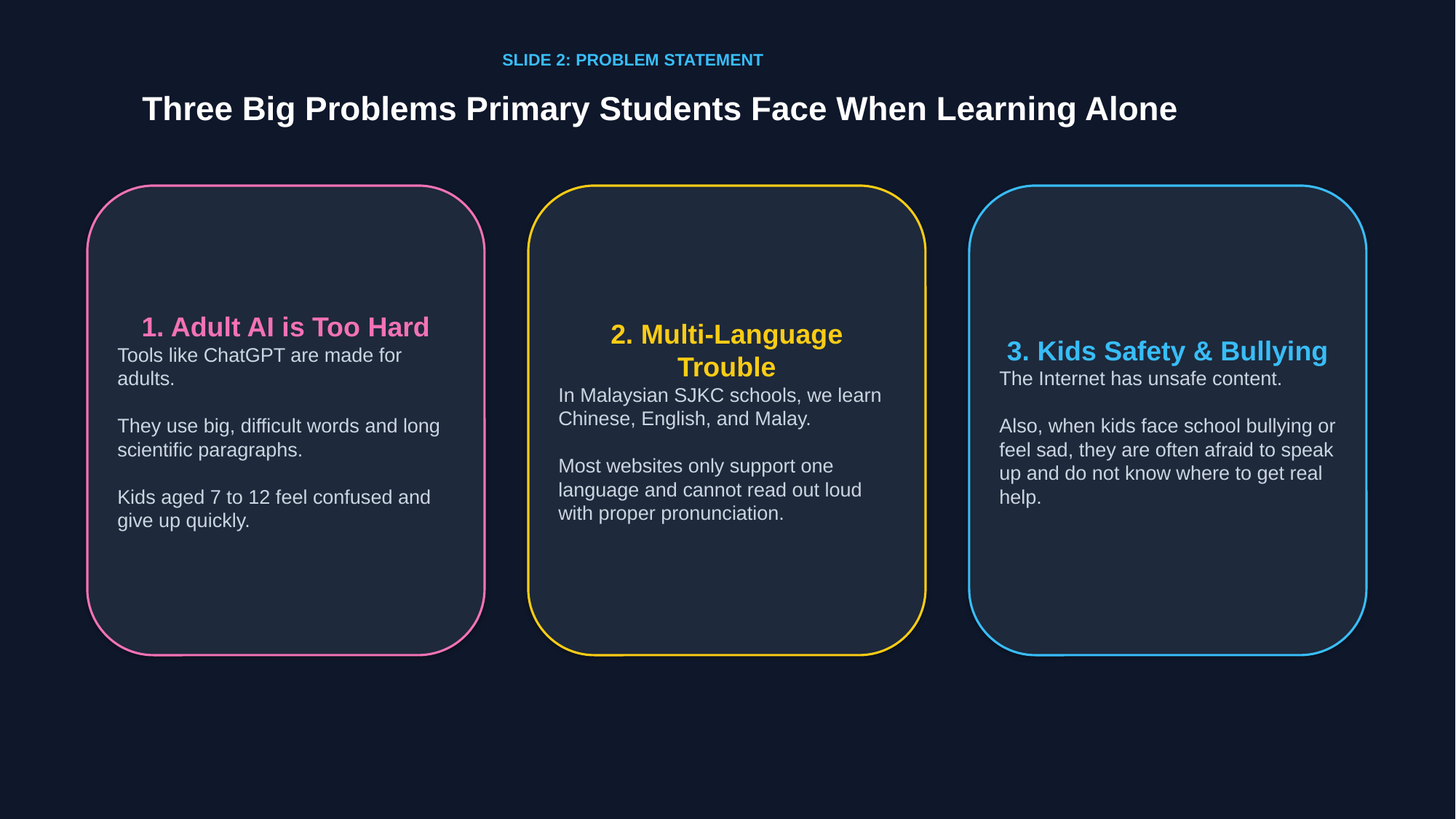

SLIDE 2: PROBLEM STATEMENT
Three Big Problems Primary Students Face When Learning Alone
1. Adult AI is Too Hard
Tools like ChatGPT are made for adults.
They use big, difficult words and long scientific paragraphs.
Kids aged 7 to 12 feel confused and give up quickly.
2. Multi-Language Trouble
In Malaysian SJKC schools, we learn Chinese, English, and Malay.
Most websites only support one language and cannot read out loud with proper pronunciation.
3. Kids Safety & Bullying
The Internet has unsafe content.
Also, when kids face school bullying or feel sad, they are often afraid to speak up and do not know where to get real help.